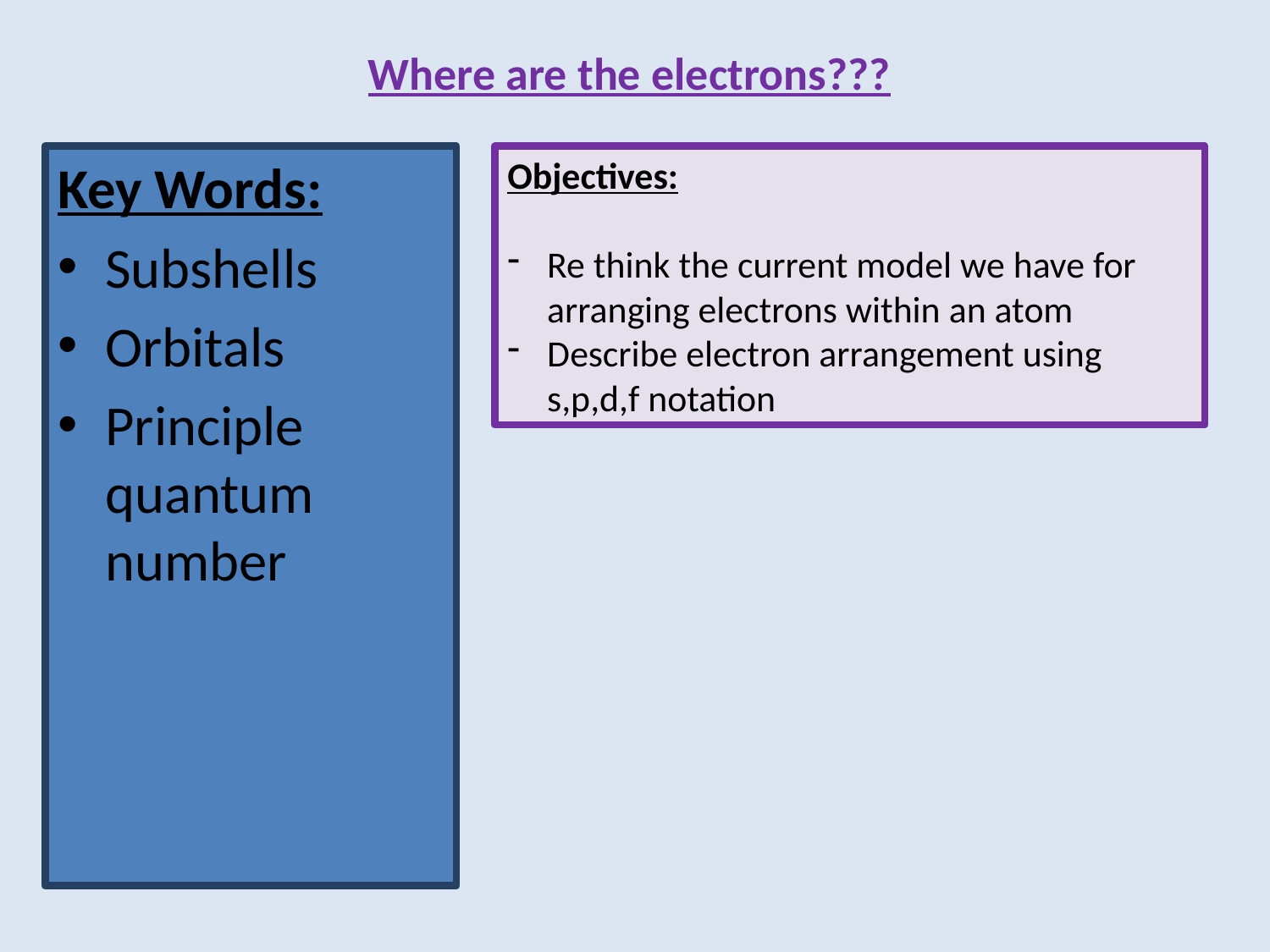

# Where are the electrons???
Key Words:
Subshells
Orbitals
Principle quantum number

Objectives:

Re think the current model we have for arranging electrons within an atom
Describe electron arrangement using s,p,d,f notation